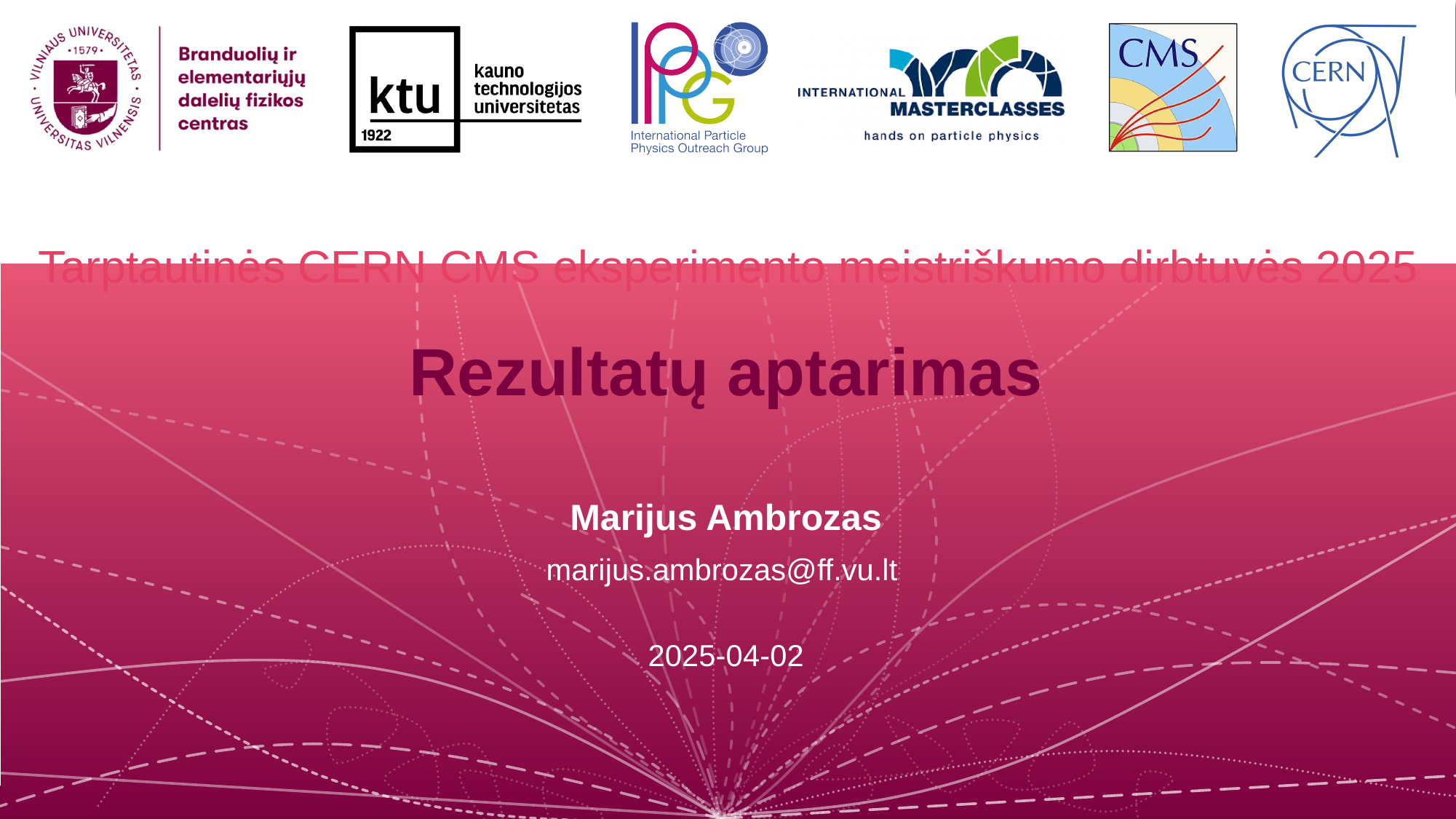

# Tarptautinės CERN CMS eksperimento meistriškumo dirbtuvės 2025
Rezultatų aptarimas
Marijus Ambrozas
marijus.ambrozas@ff.vu.lt
2025-04-02